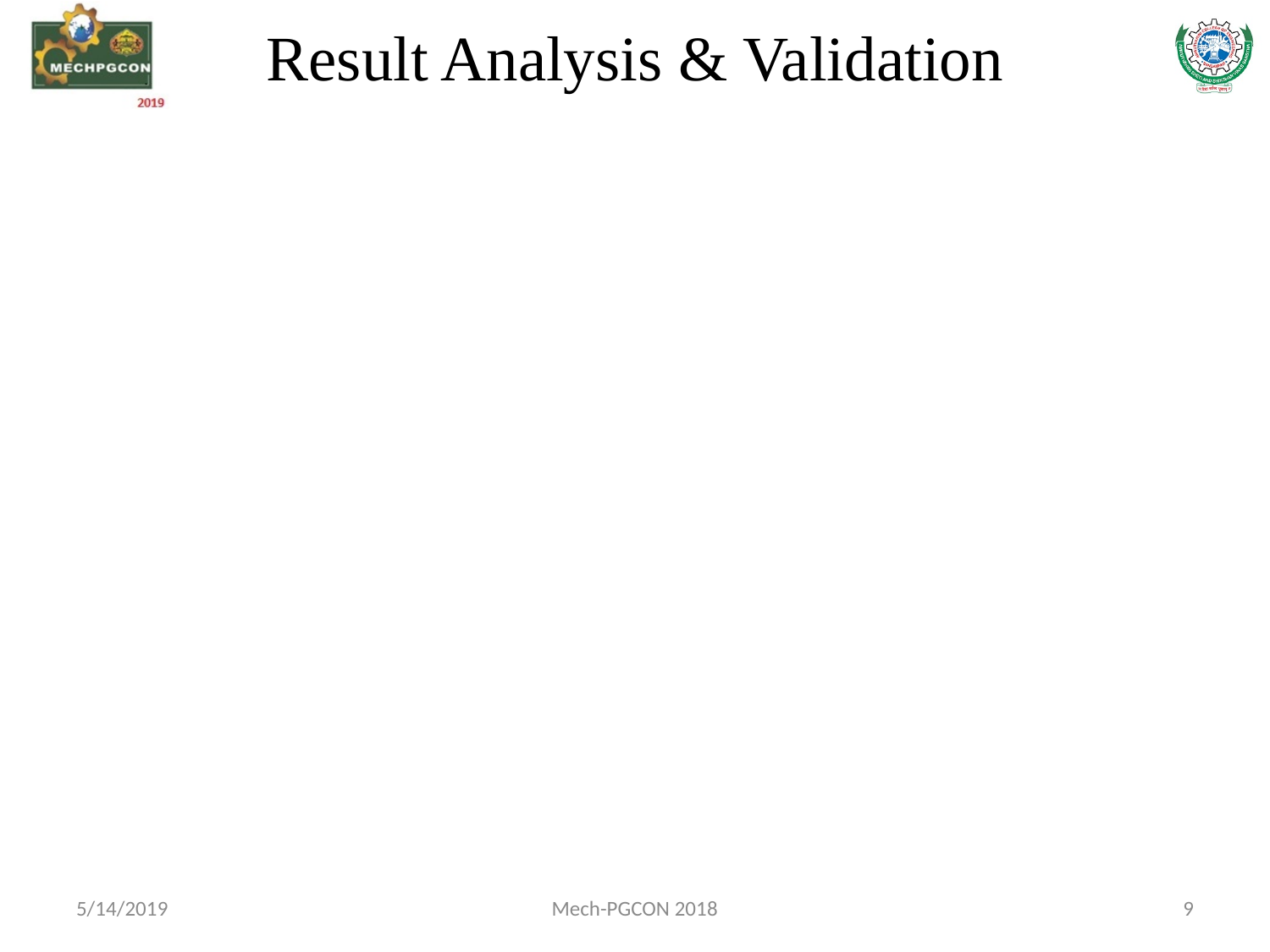

# Result Analysis & Validation

5/14/2019
Mech-PGCON 2018
9